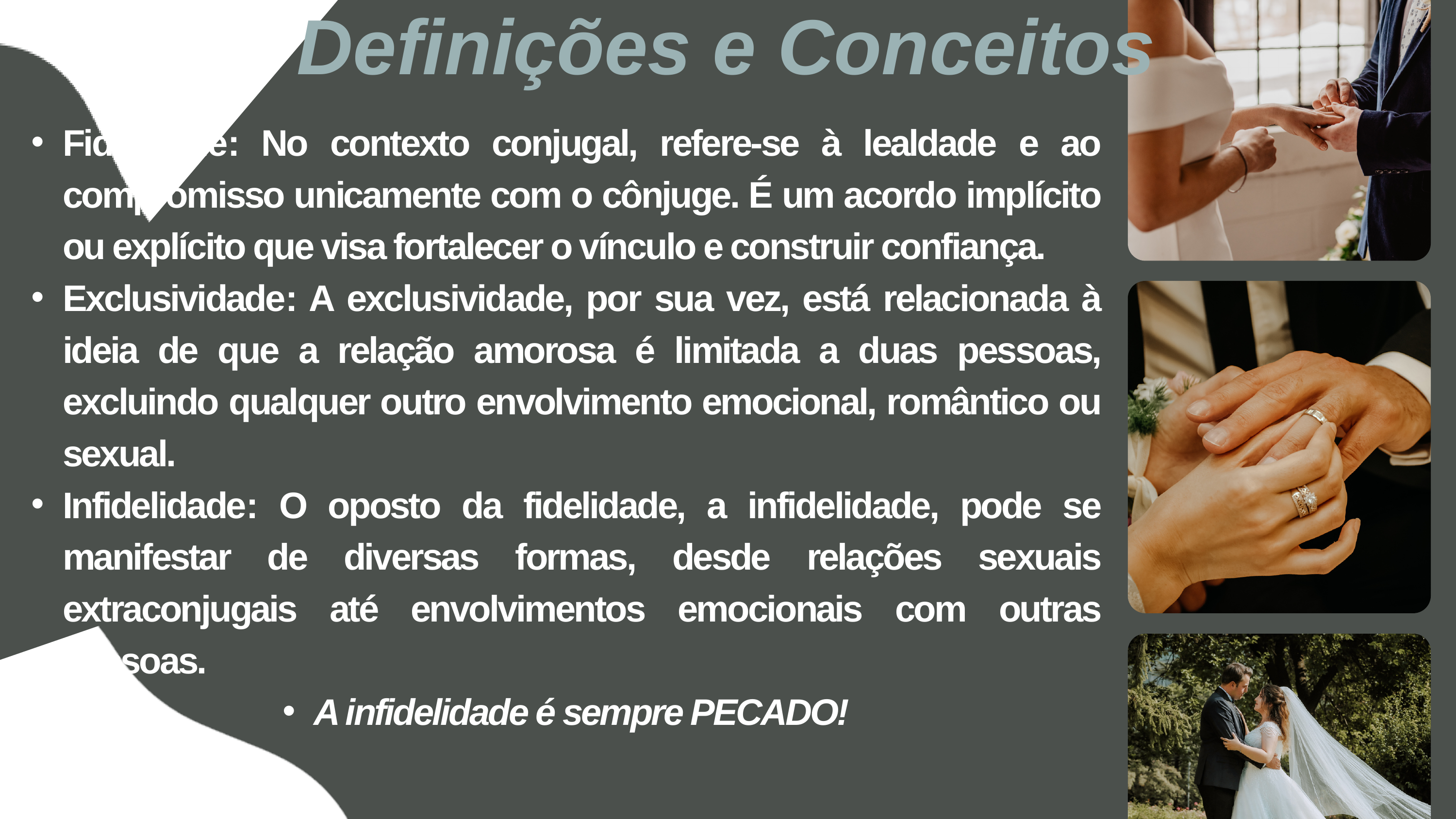

Definições e Conceitos
Fidelidade: No contexto conjugal, refere-se à lealdade e ao compromisso unicamente com o cônjuge. É um acordo implícito ou explícito que visa fortalecer o vínculo e construir confiança.
Exclusividade: A exclusividade, por sua vez, está relacionada à ideia de que a relação amorosa é limitada a duas pessoas, excluindo qualquer outro envolvimento emocional, romântico ou sexual.
Infidelidade: O oposto da fidelidade, a infidelidade, pode se manifestar de diversas formas, desde relações sexuais extraconjugais até envolvimentos emocionais com outras pessoas.
A infidelidade é sempre PECADO!